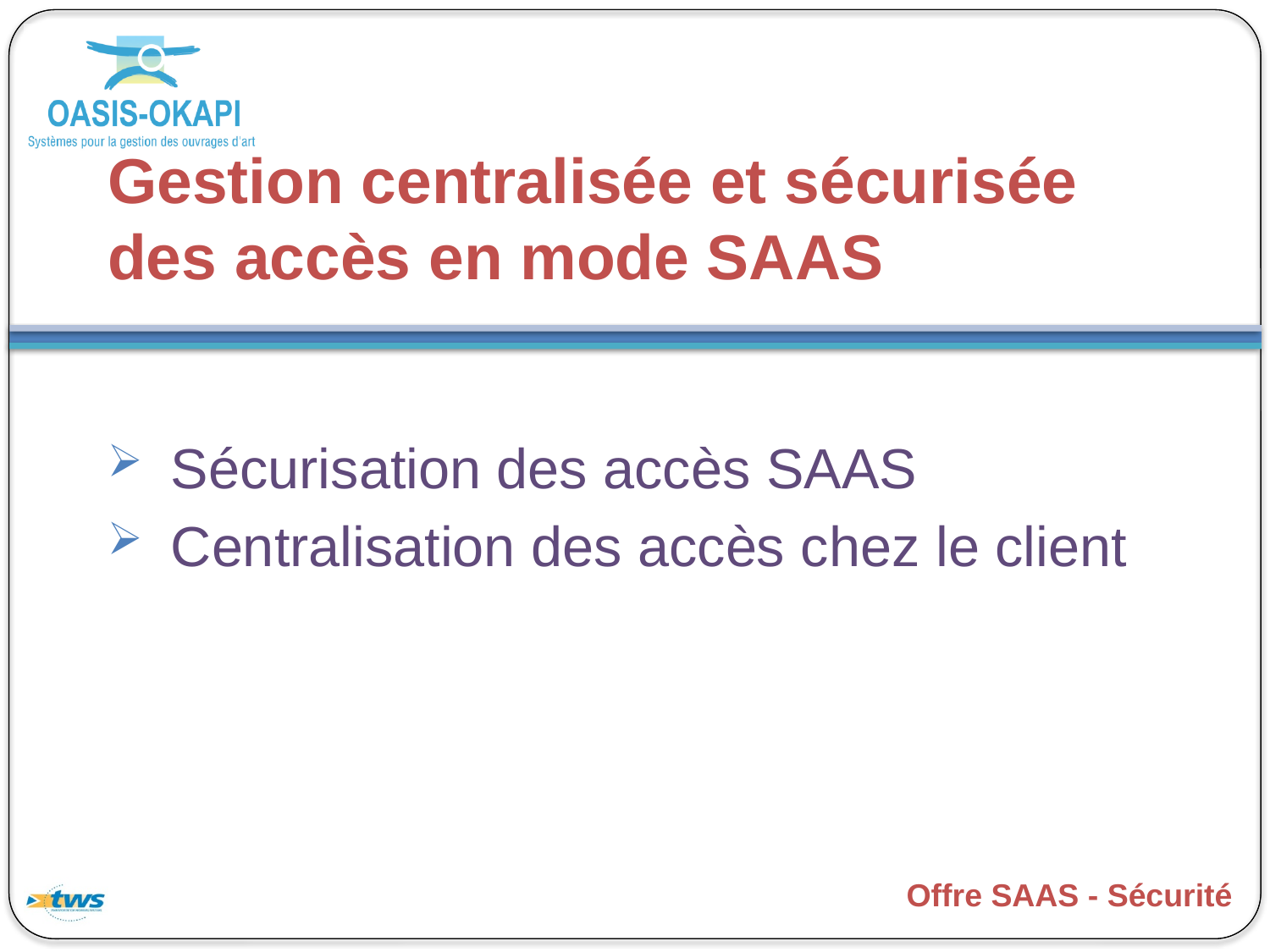

# Gestion centralisée et sécurisée des accès en mode SAAS
Sécurisation des accès SAAS
Centralisation des accès chez le client
Offre SAAS - Sécurité